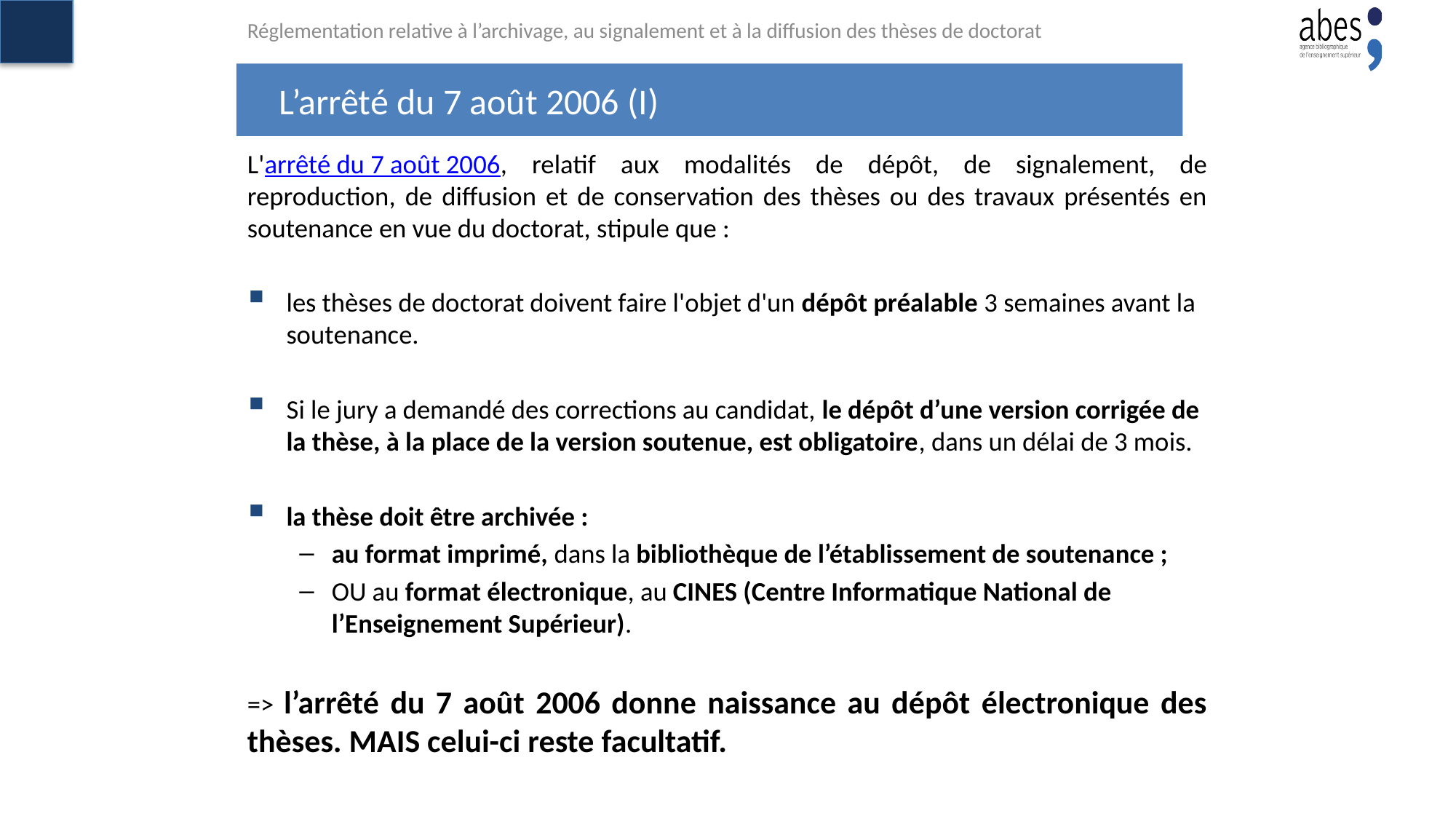

Réglementation relative à l’archivage, au signalement et à la diffusion des thèses de doctorat
# L’arrêté du 7 août 2006 (I)
L'arrêté du 7 août 2006, relatif aux modalités de dépôt, de signalement, de reproduction, de diffusion et de conservation des thèses ou des travaux présentés en soutenance en vue du doctorat, stipule que :

les thèses de doctorat doivent faire l'objet d'un dépôt préalable 3 semaines avant la soutenance.

Si le jury a demandé des corrections au candidat, le dépôt d’une version corrigée de la thèse, à la place de la version soutenue, est obligatoire, dans un délai de 3 mois.

la thèse doit être archivée :
au format imprimé, dans la bibliothèque de l’établissement de soutenance ;
OU au format électronique, au CINES (Centre Informatique National de l’Enseignement Supérieur).

=> l’arrêté du 7 août 2006 donne naissance au dépôt électronique des thèses. MAIS celui-ci reste facultatif.